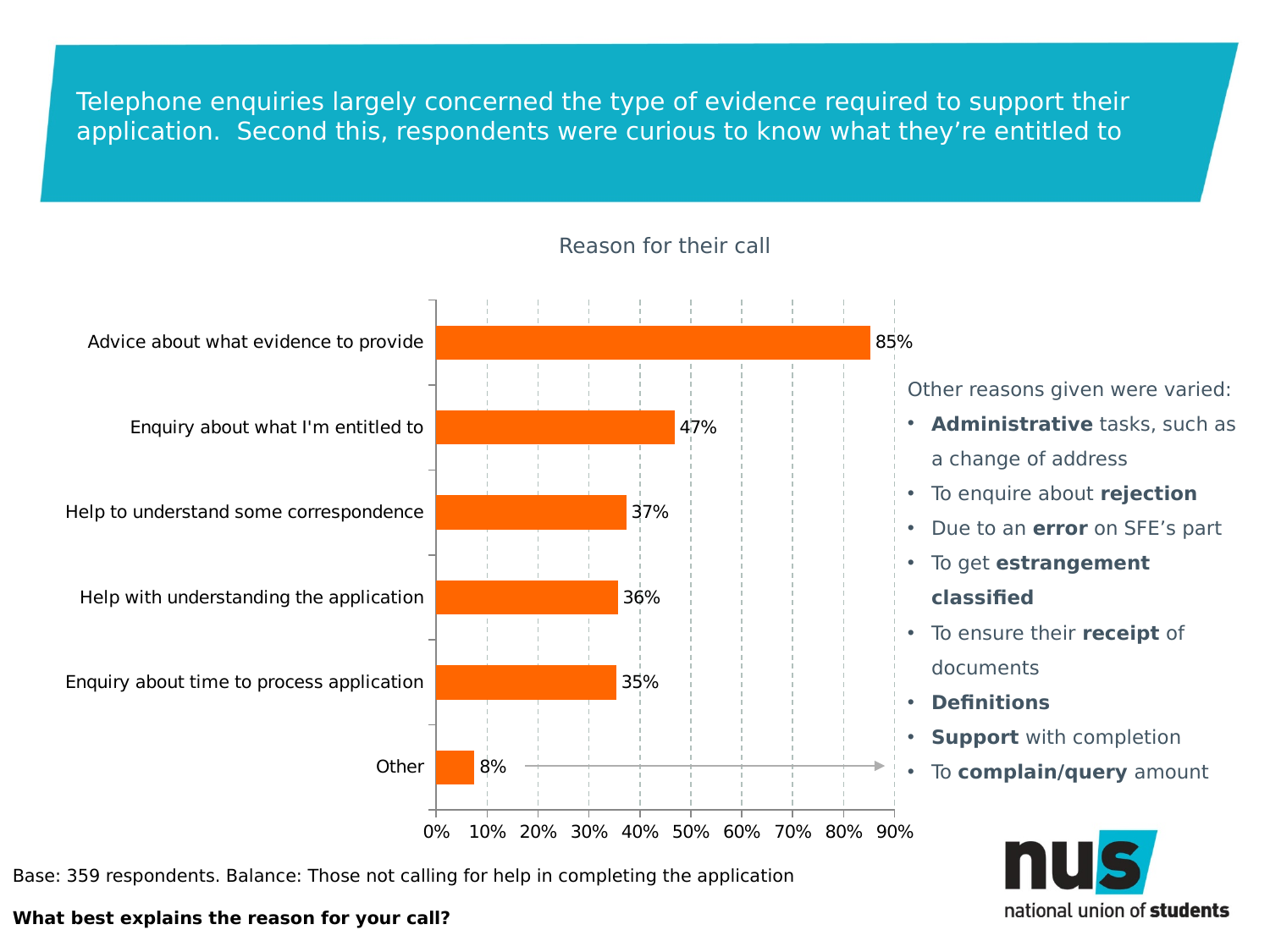

# Telephone enquiries largely concerned the type of evidence required to support their application.  Second this, respondents were curious to know what they’re entitled to
Reason for their call

### Chart

| Category | Series 1 |
|---|---|
| Other | 0.0752089136490251 |
| Enquiry about time to process application | 0.353760445682451 |
| Help with understanding the application | 0.356545961002786 |
| Help to understand some correspondence | 0.373259052924791 |
| Enquiry about what I'm entitled to | 0.467966573816156 |
| Advice about what evidence to provide | 0.852367688022284 |
Other reasons given were varied:
Administrative tasks, such as a change of address
To enquire about rejection
Due to an error on SFE’s part
To get estrangement classified
To ensure their receipt of documents
Definitions
Support with completion
To complain/query amount

Base: 359 respondents. Balance: Those not calling for help in completing the application

What best explains the reason for your call?